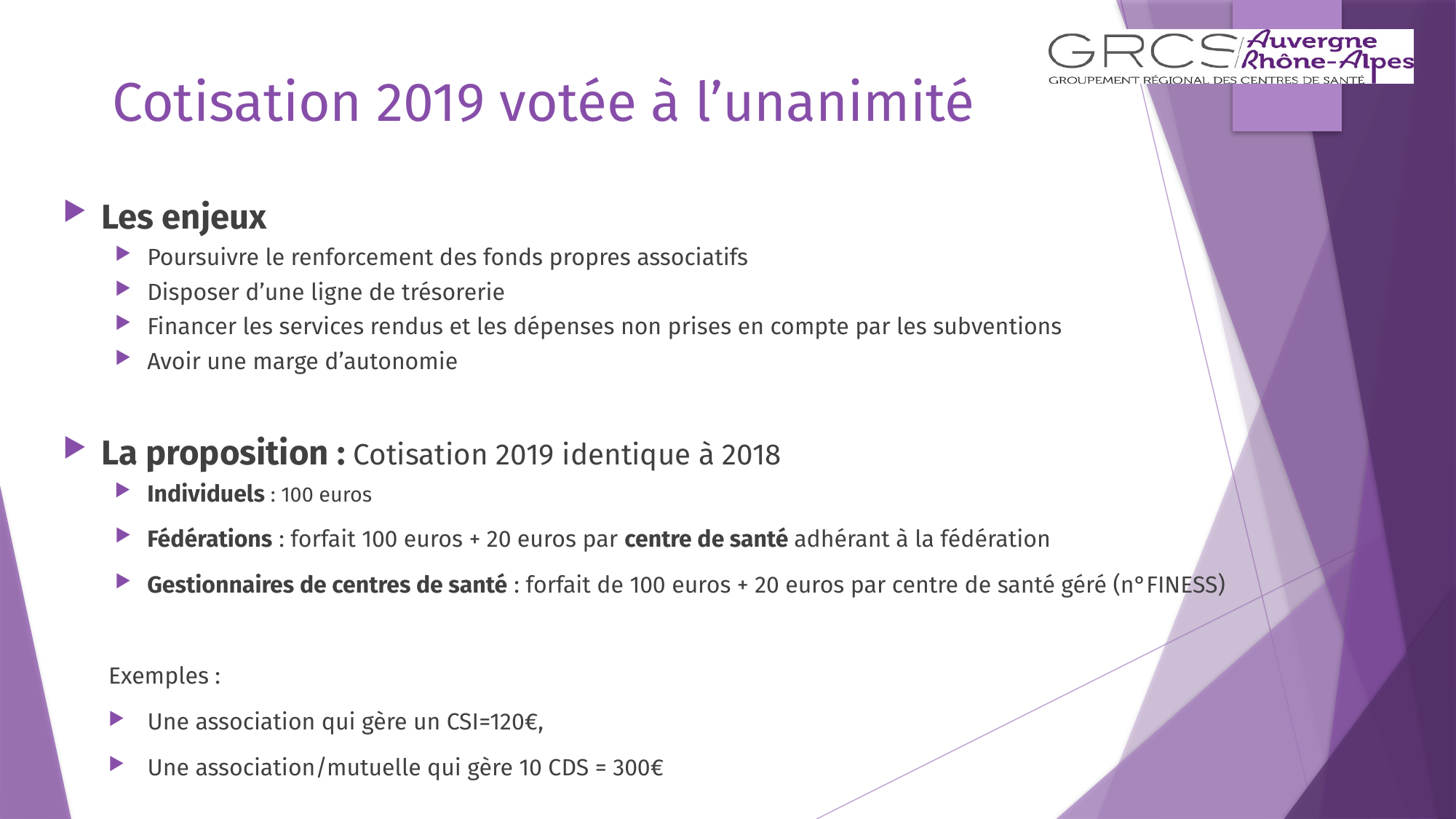

Cotisation 2019 votée à l’unanimité
Les enjeux
Poursuivre le renforcement des fonds propres associatifs
Disposer d’une ligne de trésorerie
Financer les services rendus et les dépenses non prises en compte par les subventions
Avoir une marge d’autonomie

La proposition : Cotisation 2019 identique à 2018
Individuels : 100 euros
Fédérations : forfait 100 euros + 20 euros par centre de santé adhérant à la fédération
Gestionnaires de centres de santé : forfait de 100 euros + 20 euros par centre de santé géré (n°FINESS)

Exemples :
Une association qui gère un CSI=120€,
Une association/mutuelle qui gère 10 CDS = 300€